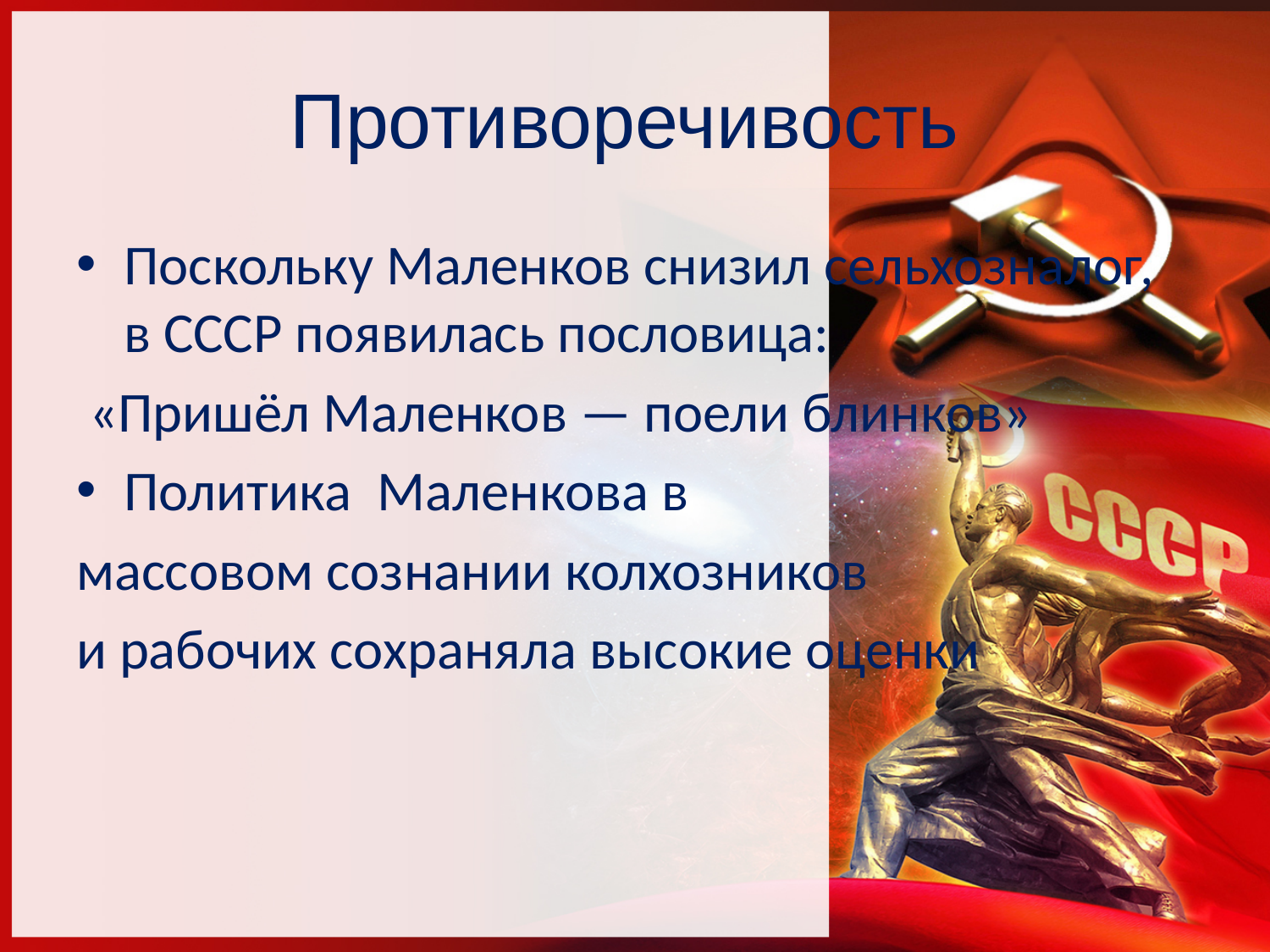

# Противоречивость
Поскольку Маленков снизил сельхозналог, в СССР появилась пословица:
 «Пришёл Маленков — поели блинков»
Политика  Маленкова в
массовом сознании колхозников
и рабочих сохраняла высокие оценки